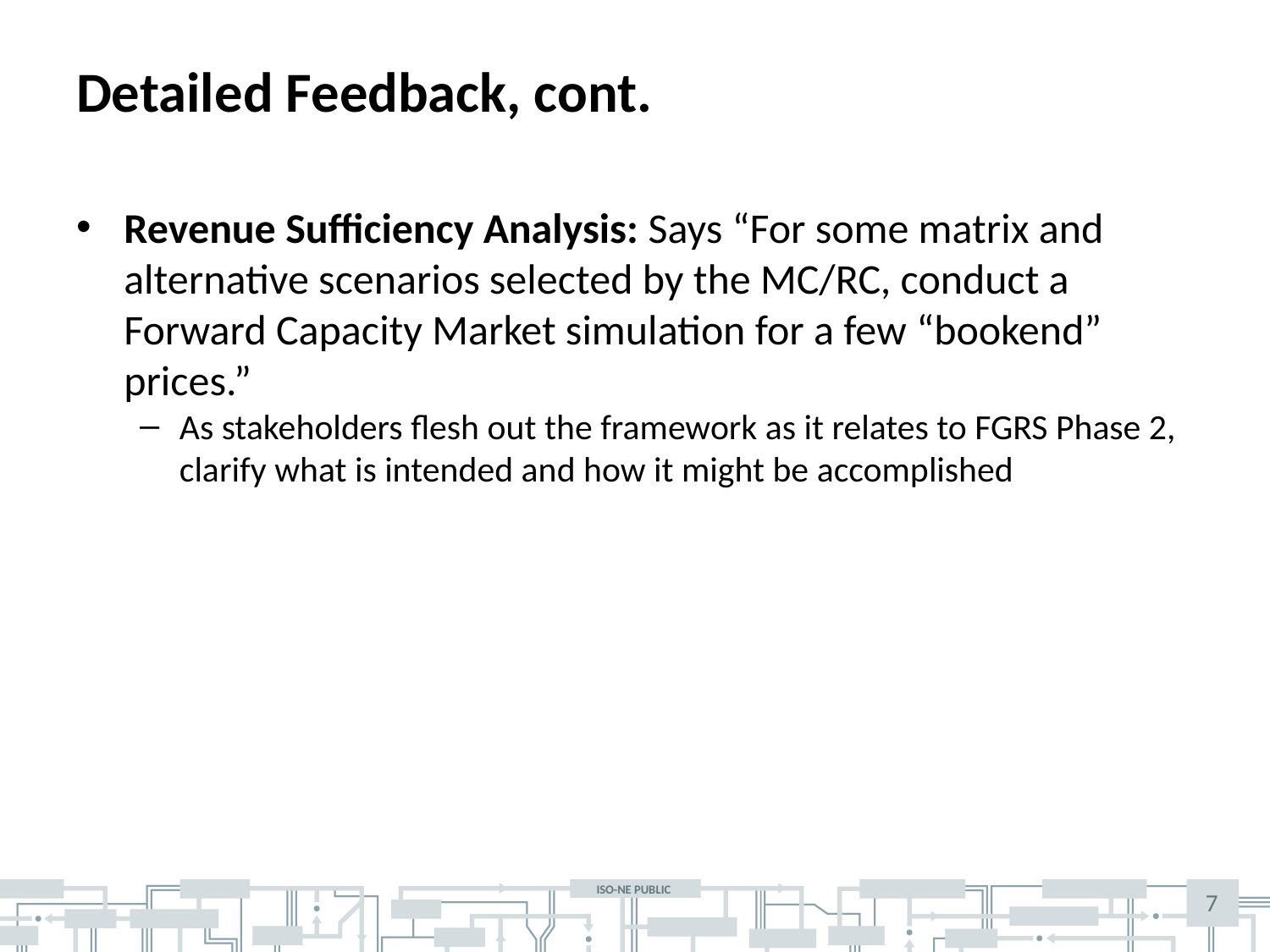

# Detailed Feedback, cont.
Revenue Sufficiency Analysis: Says “For some matrix and alternative scenarios selected by the MC/RC, conduct a Forward Capacity Market simulation for a few “bookend” prices.”
As stakeholders flesh out the framework as it relates to FGRS Phase 2, clarify what is intended and how it might be accomplished

7